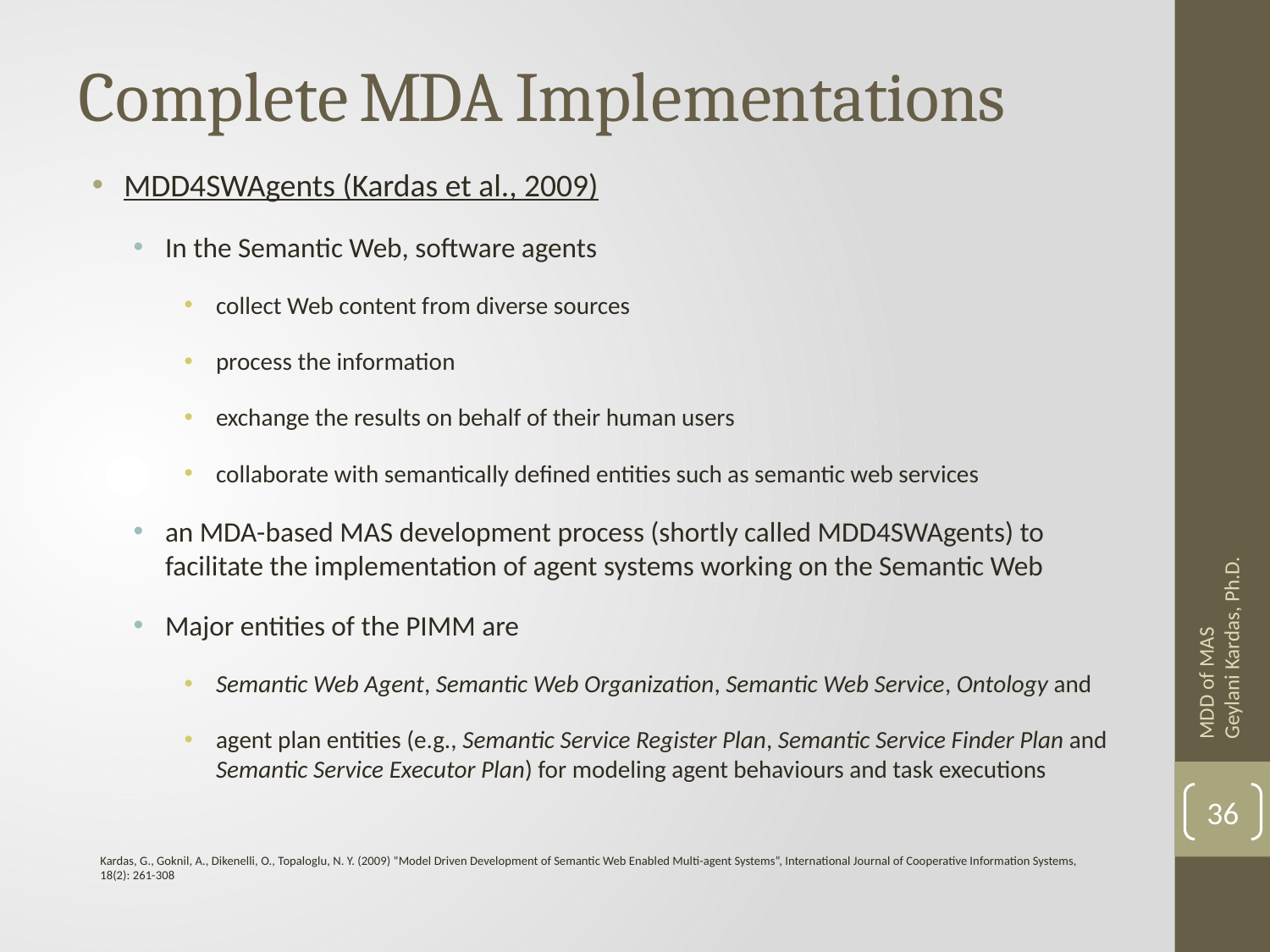

# Complete MDA Implementations
MDD4SWAgents (Kardas et al., 2009)
In the Semantic Web, software agents
collect Web content from diverse sources
process the information
exchange the results on behalf of their human users
collaborate with semantically defined entities such as semantic web services
an MDA-based MAS development process (shortly called MDD4SWAgents) to facilitate the implementation of agent systems working on the Semantic Web
Major entities of the PIMM are
Semantic Web Agent, Semantic Web Organization, Semantic Web Service, Ontology and
agent plan entities (e.g., Semantic Service Register Plan, Semantic Service Finder Plan and Semantic Service Executor Plan) for modeling agent behaviours and task executions
MDD of MAS                                 Geylani Kardas, Ph.D.
36
Kardas, G., Goknil, A., Dikenelli, O., Topaloglu, N. Y. (2009) “Model Driven Development of Semantic Web Enabled Multi-agent Systems”, International Journal of Cooperative Information Systems, 18(2): 261-308